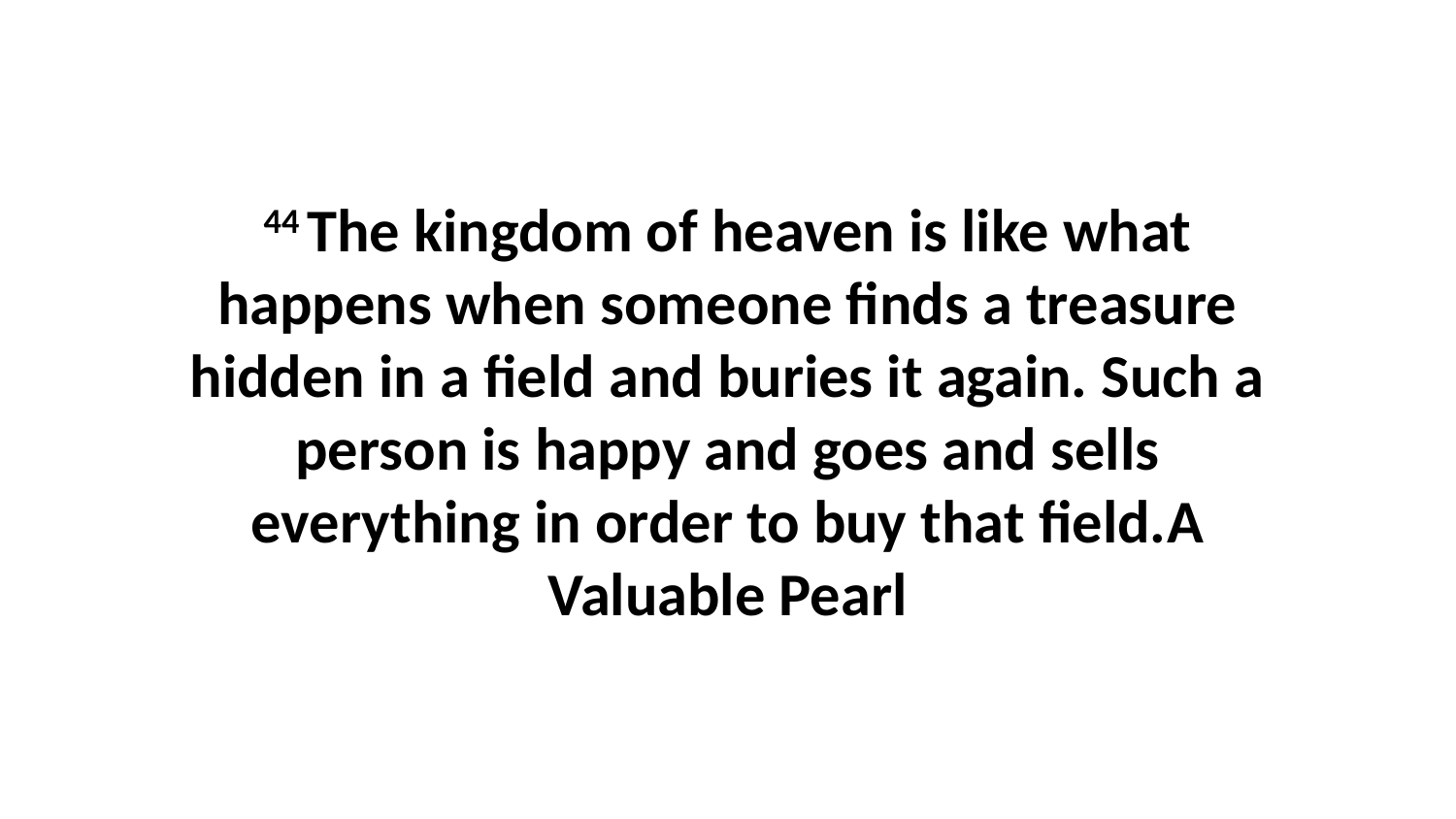

44 The kingdom of heaven is like what happens when someone finds a treasure hidden in a field and buries it again. Such a person is happy and goes and sells everything in order to buy that field.A Valuable Pearl